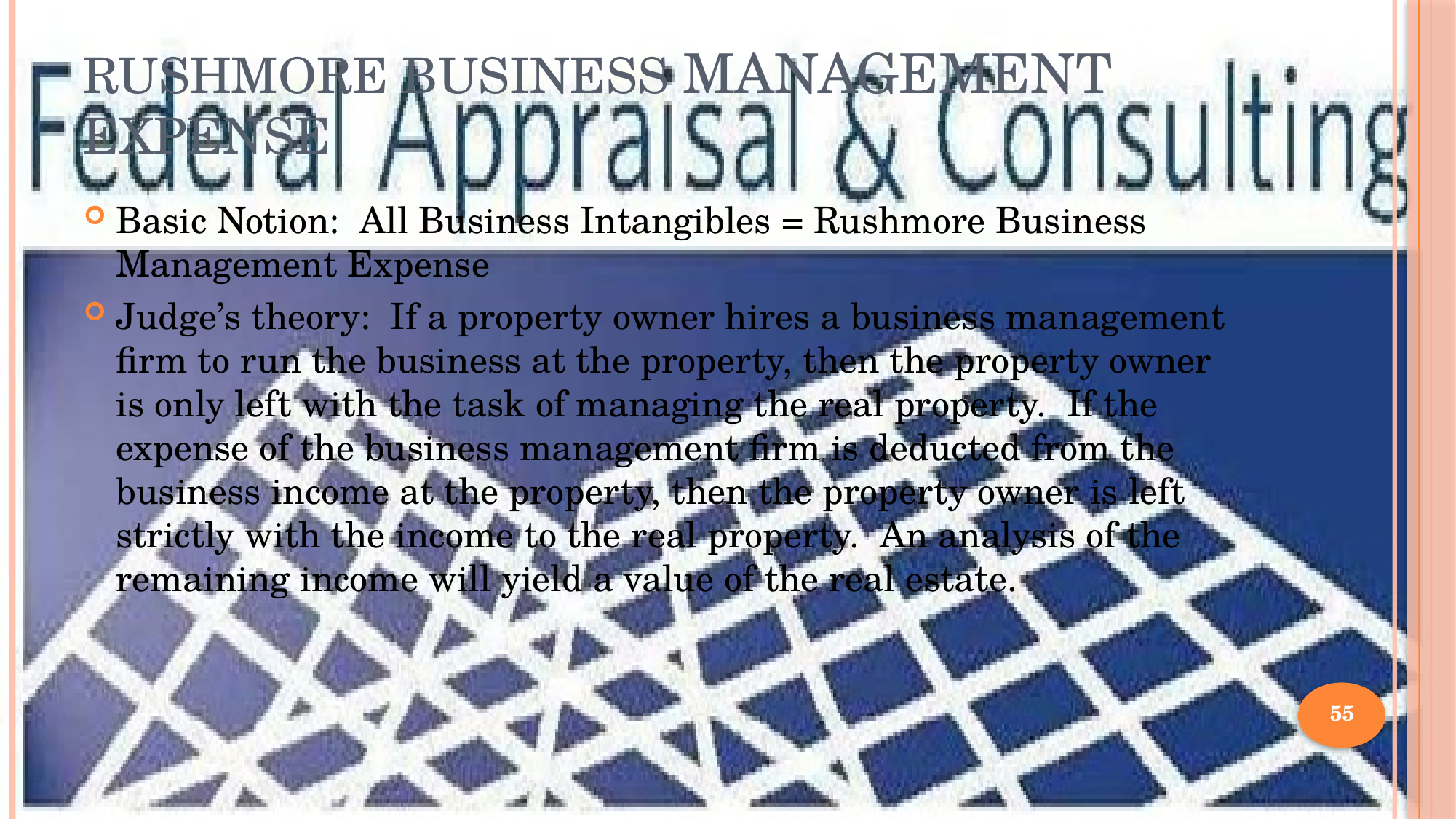

# Rushmore Business Management Expense
Basic Notion:  All Business Intangibles = Rushmore Business Management Expense
Judge’s theory:  If a property owner hires a business management firm to run the business at the property, then the property owner is only left with the task of managing the real property.  If the expense of the business management firm is deducted from the business income at the property, then the property owner is left strictly with the income to the real property.  An analysis of the remaining income will yield a value of the real estate.
55